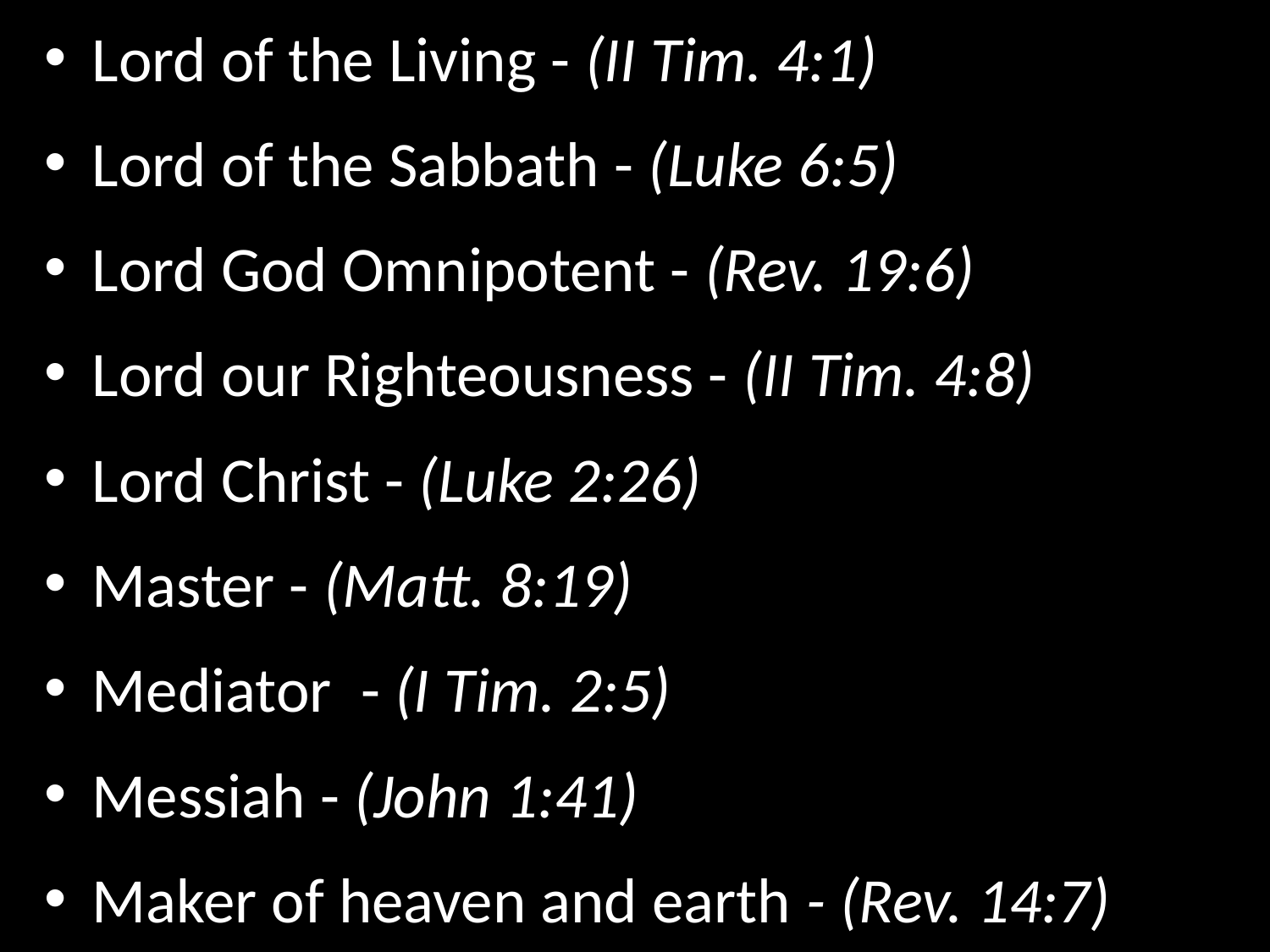

Lord of the Living - (II Tim. 4:1)
Lord of the Sabbath - (Luke 6:5)
Lord God Omnipotent - (Rev. 19:6)
Lord our Righteousness - (II Tim. 4:8)
Lord Christ - (Luke 2:26)
Master - (Matt. 8:19)
Mediator  - (I Tim. 2:5)
Messiah - (John 1:41)
Maker of heaven and earth - (Rev. 14:7)